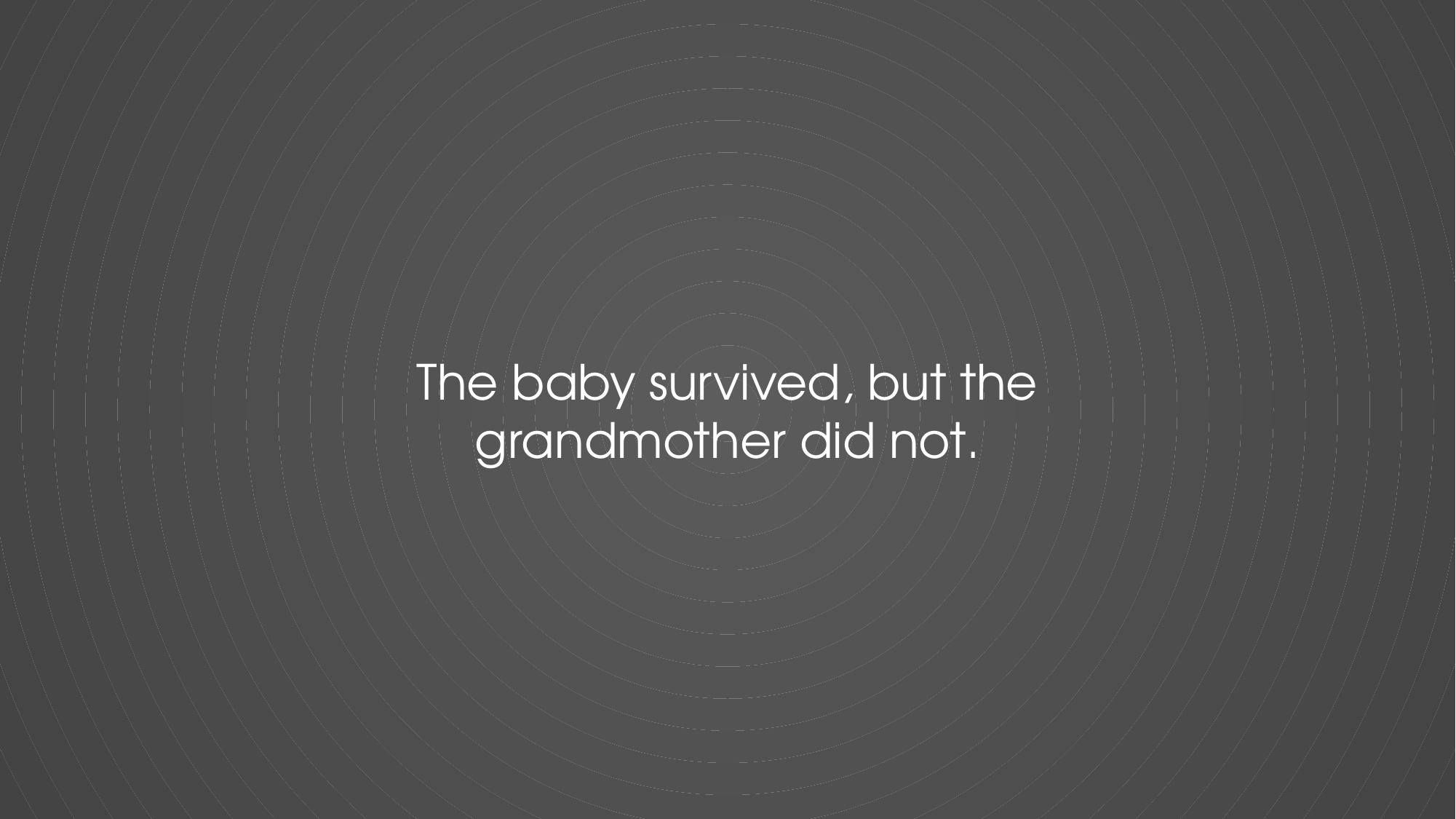

The baby survived, but the grandmother did not.